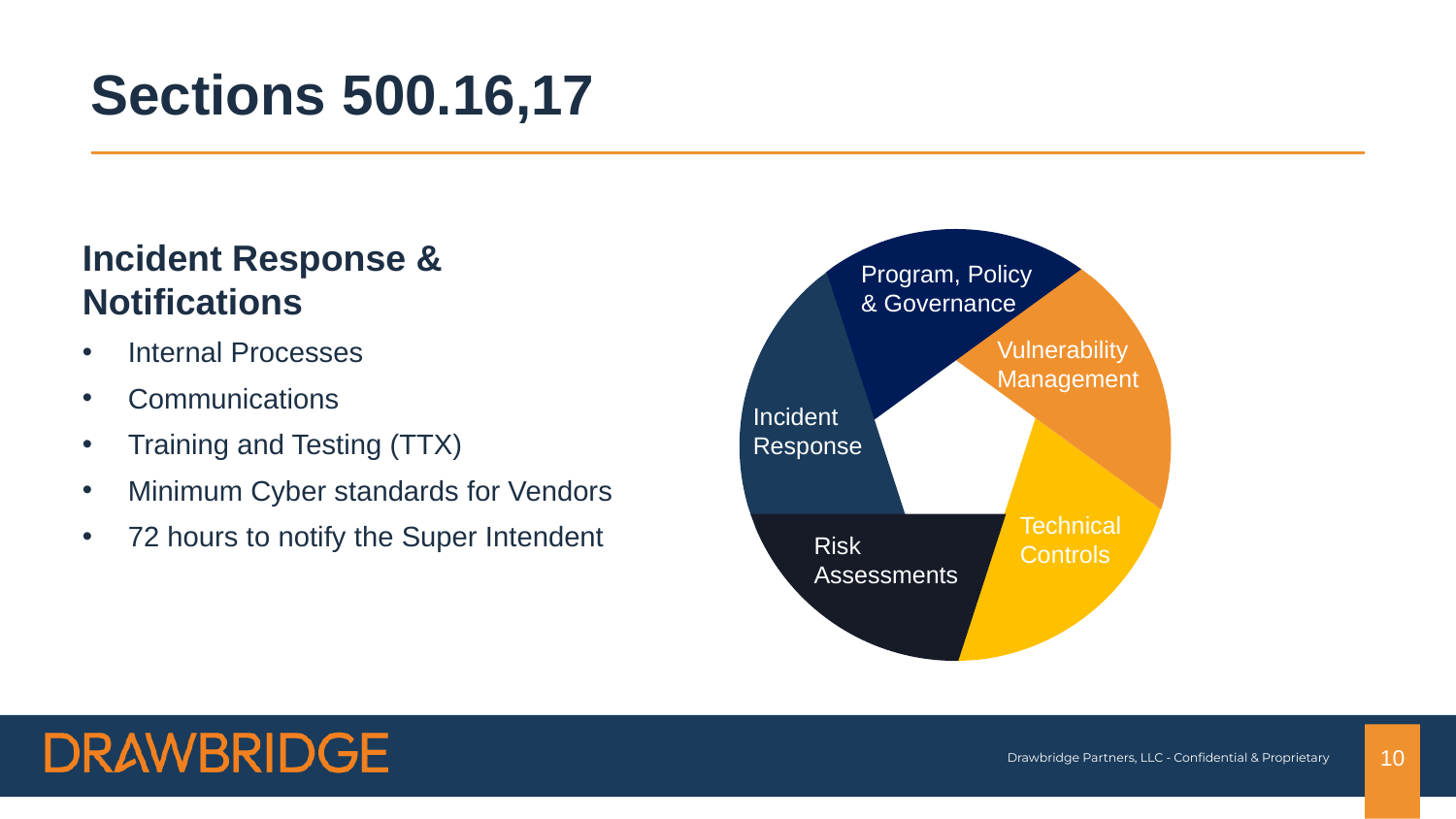

# Sections 500.16,17
Incident Response & Notifications
Internal Processes
Communications
Training and Testing (TTX)
Minimum Cyber standards for Vendors
72 hours to notify the Super Intendent

Program, Policy & Governance

Vulnerability Management
Incident
Response

Technical
Controls

Risk Assessments
10
Drawbridge Partners, LLC - Confidential & Proprietary